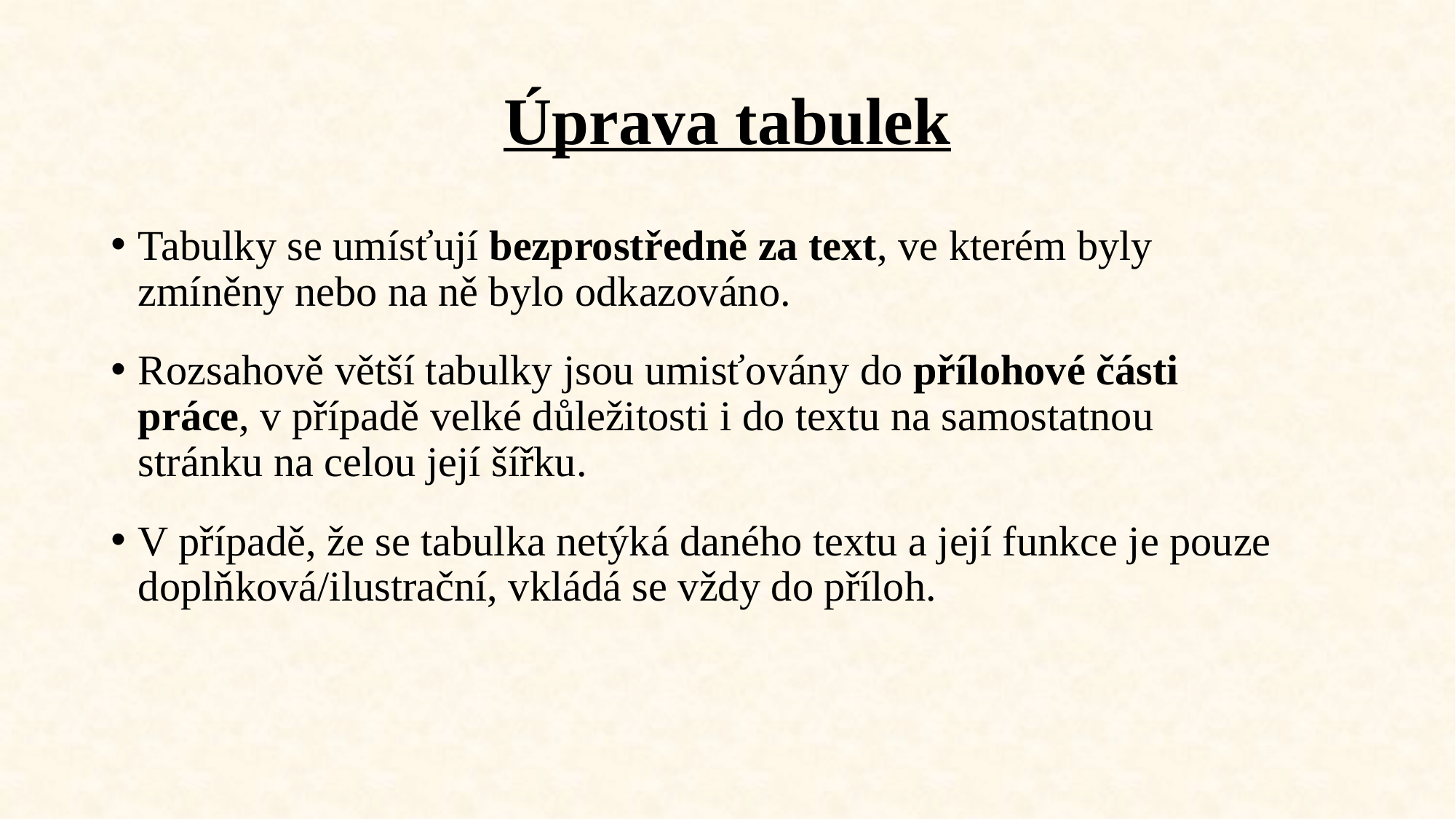

# Úprava tabulek
Tabulky se umísťují bezprostředně za text, ve kterém byly zmíněny nebo na ně bylo odkazováno.
Rozsahově větší tabulky jsou umisťovány do přílohové části práce, v případě velké důležitosti i do textu na samostatnou stránku na celou její šířku.
V případě, že se tabulka netýká daného textu a její funkce je pouze doplňková/ilustrační, vkládá se vždy do příloh.